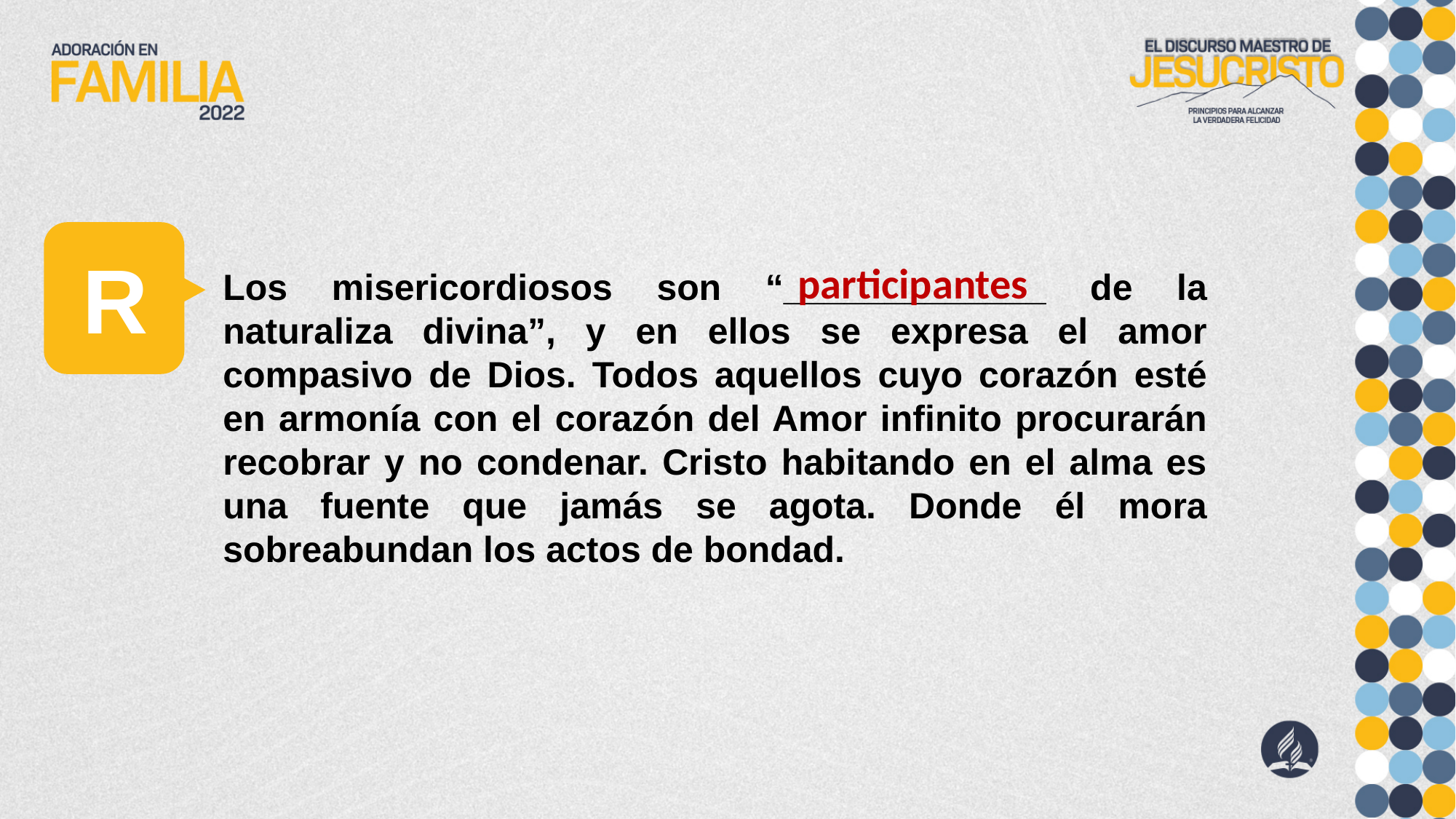

R
participantes
Los misericordiosos son “_____________ de la naturaliza divina”, y en ellos se expresa el amor compasivo de Dios. Todos aquellos cuyo corazón esté en armonía con el corazón del Amor infinito procurarán recobrar y no condenar. Cristo habitando en el alma es una fuente que jamás se agota. Donde él mora sobreabundan los actos de bondad.